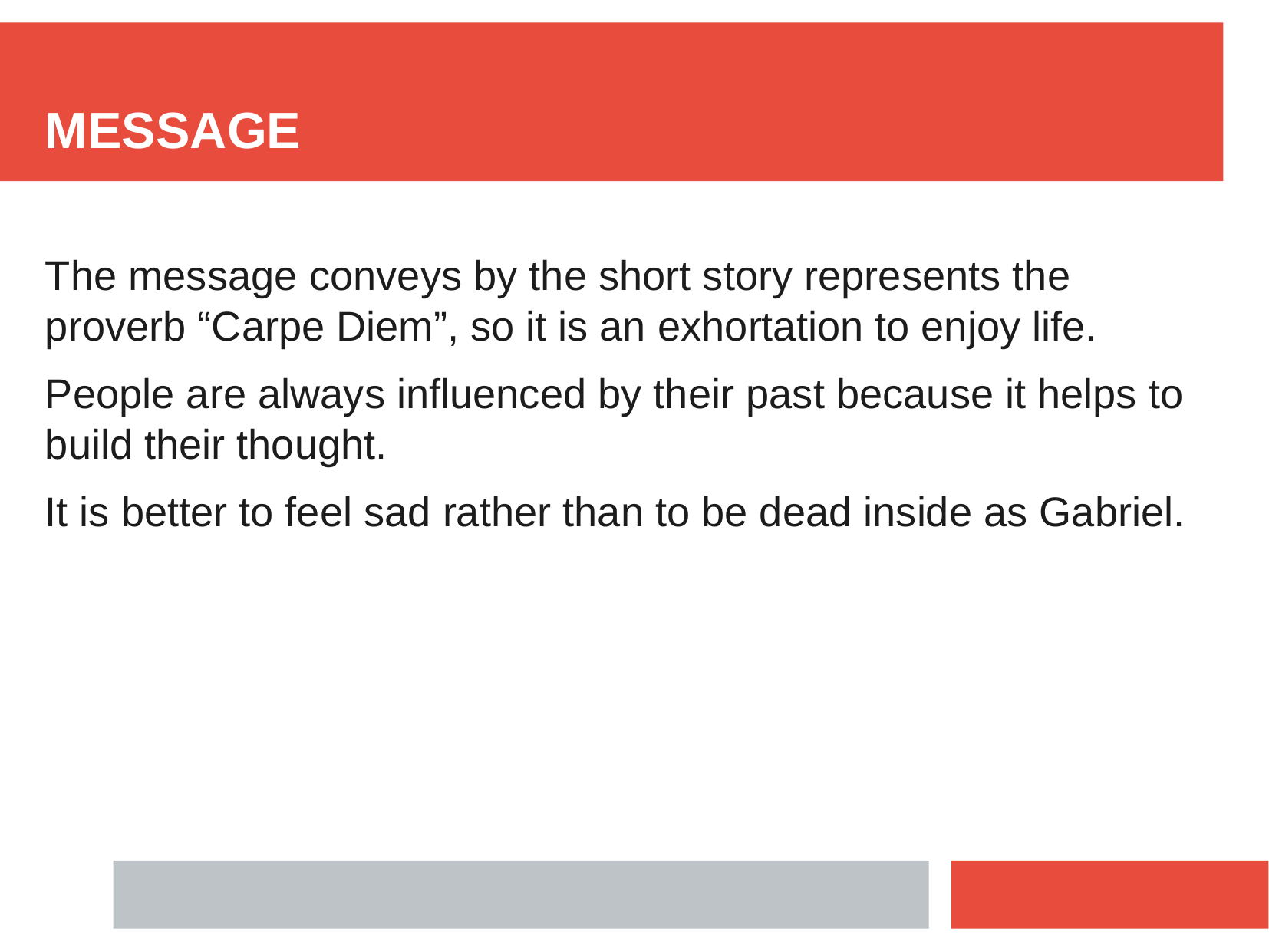

MESSAGE
The message conveys by the short story represents the proverb “Carpe Diem”, so it is an exhortation to enjoy life.
People are always influenced by their past because it helps to build their thought.
It is better to feel sad rather than to be dead inside as Gabriel.